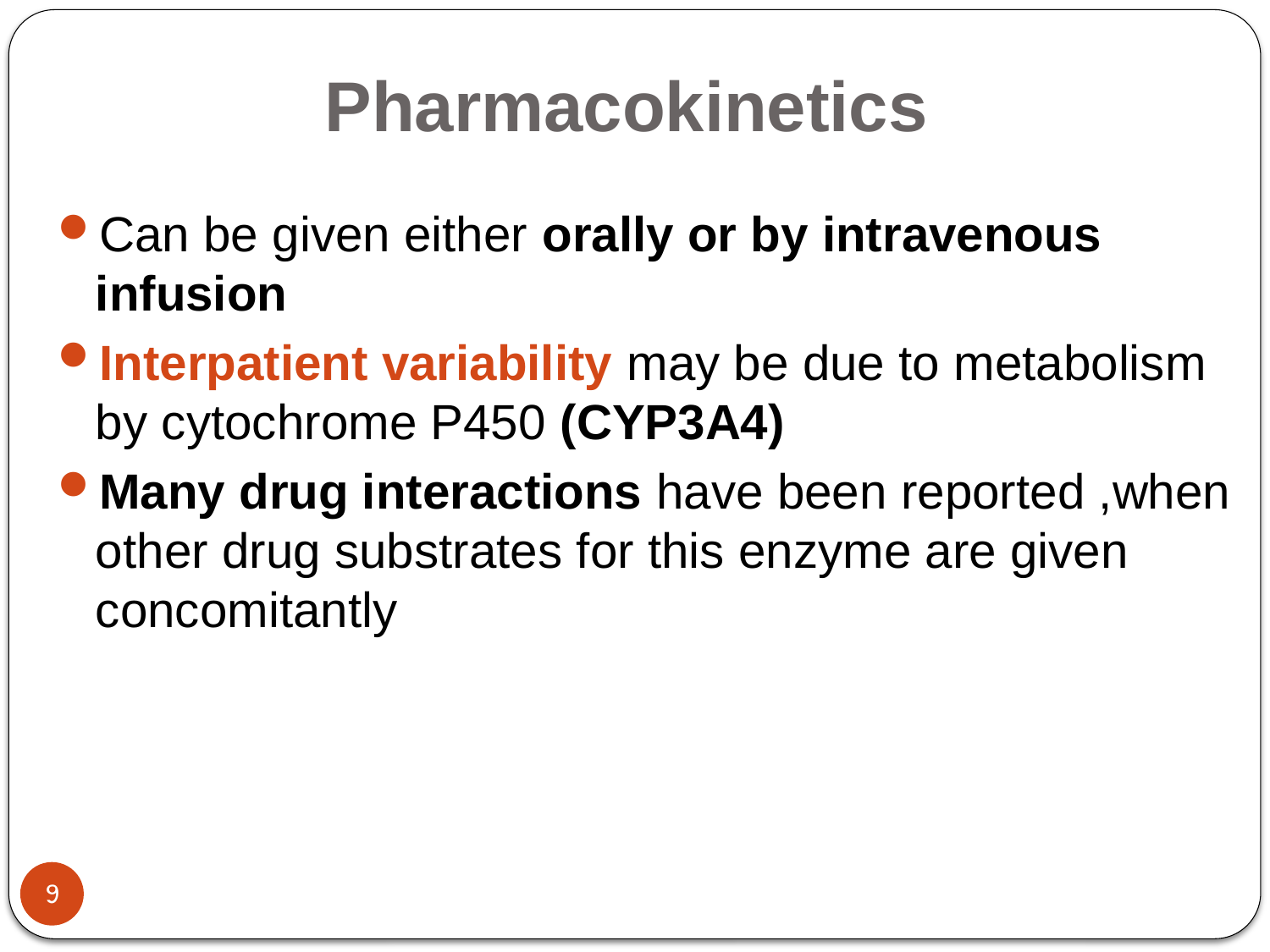

# Pharmacokinetics
Can be given either orally or by intravenous infusion
Interpatient variability may be due to metabolism by cytochrome P450 (CYP3A4)
Many drug interactions have been reported ,when other drug substrates for this enzyme are given concomitantly
9